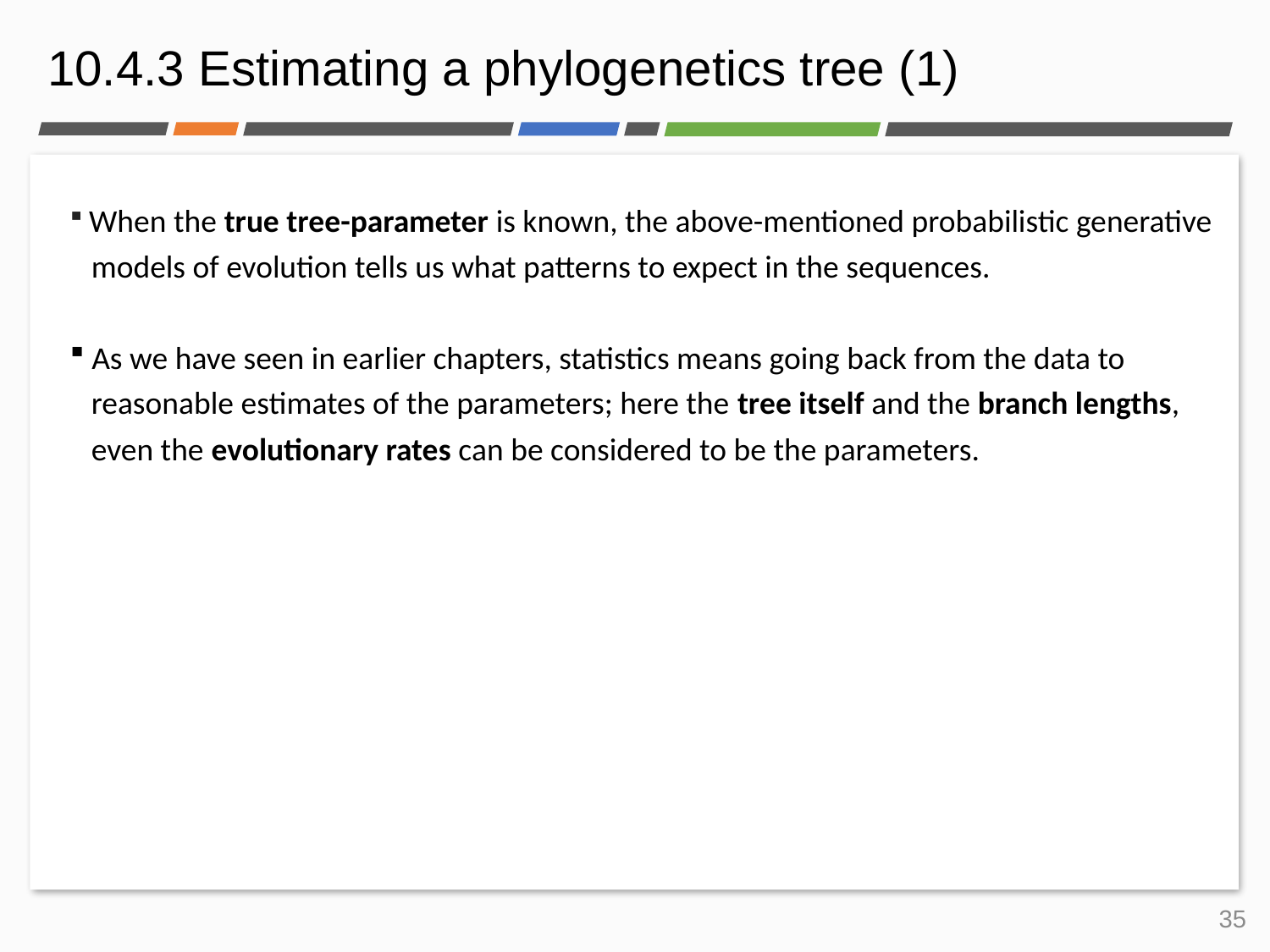

# 10.4.3 Estimating a phylogenetics tree (1)
 When the true tree-parameter is known, the above-mentioned probabilistic generative
   models of evolution tells us what patterns to expect in the sequences.

 As we have seen in earlier chapters, statistics means going back from the data to
   reasonable estimates of the parameters; here the tree itself and the branch lengths,
   even the evolutionary rates can be considered to be the parameters.
35